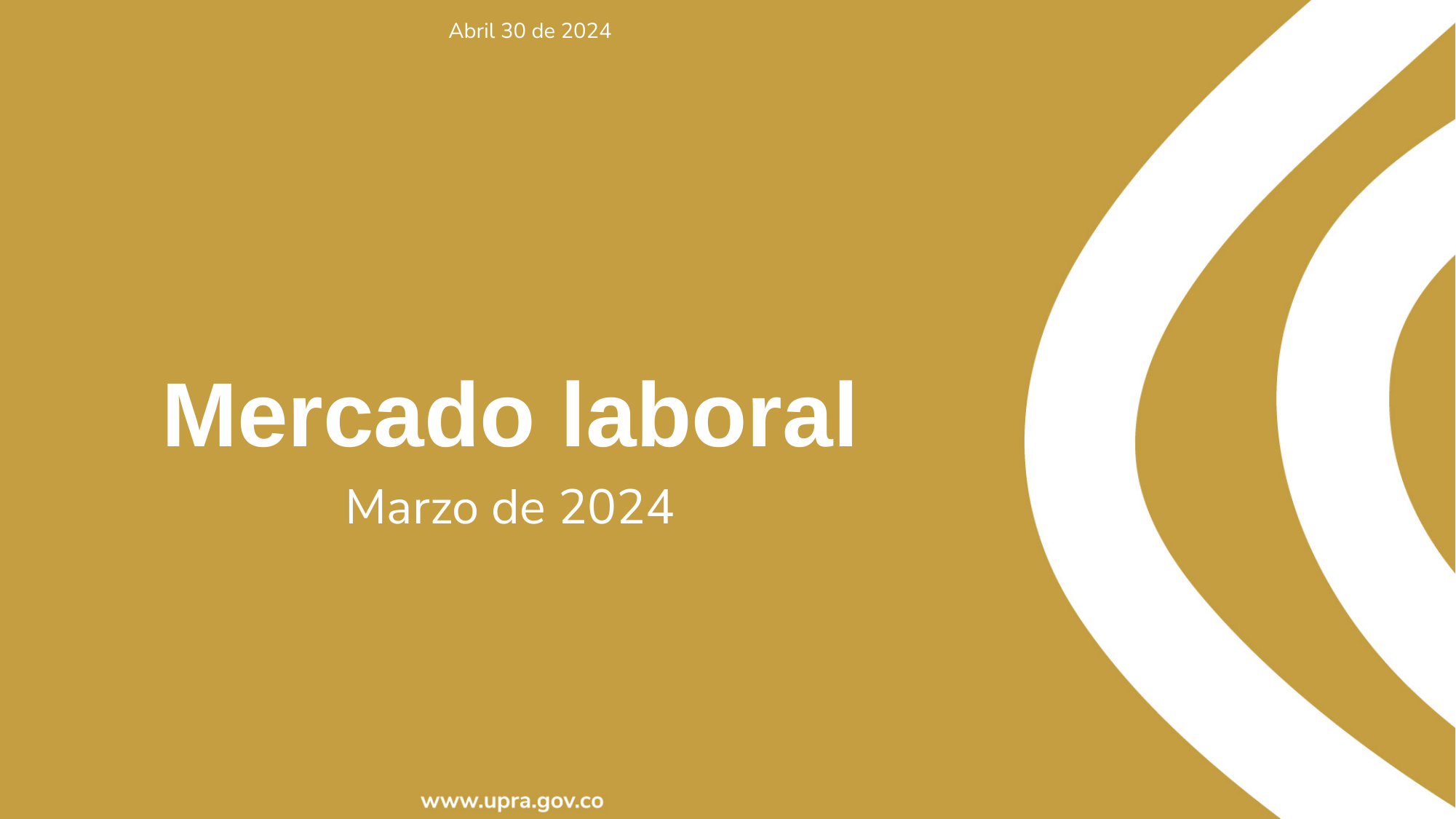

Abril 30 de 2024
Mercado laboral
Marzo de 2024